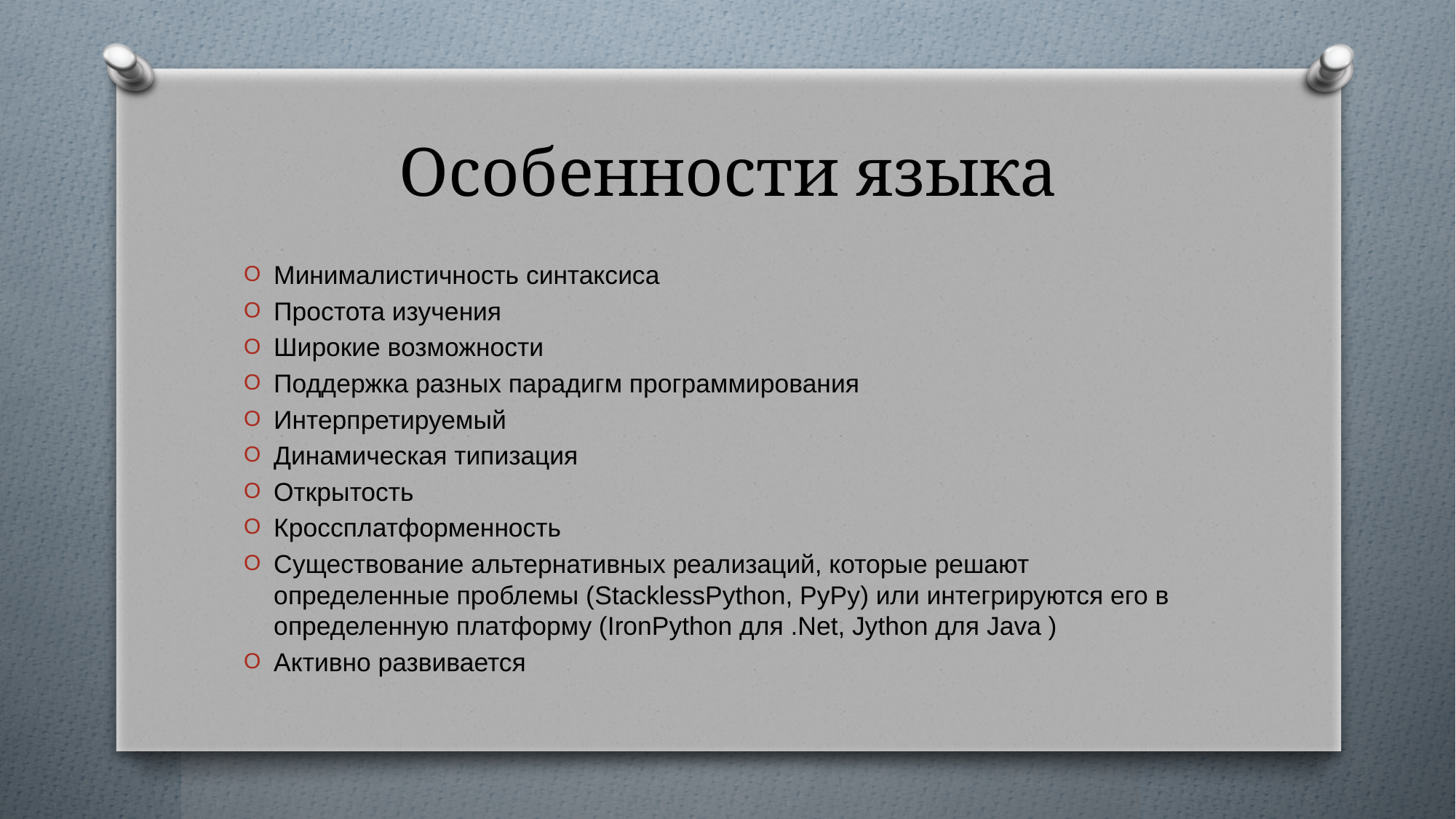

# Особенности языка
Минималистичность синтаксиса
Простота изучения
Широкие возможности
Поддержка разных парадигм программирования
Интерпретируемый
Динамическая типизация
Открытость
Кроссплатформенность
Существование альтернативных реализаций, которые решают определенные проблемы (StacklessPython, PyPy) или интегрируются его в определенную платформу (IronPython для .Net, Jython для Java )
Активно развивается